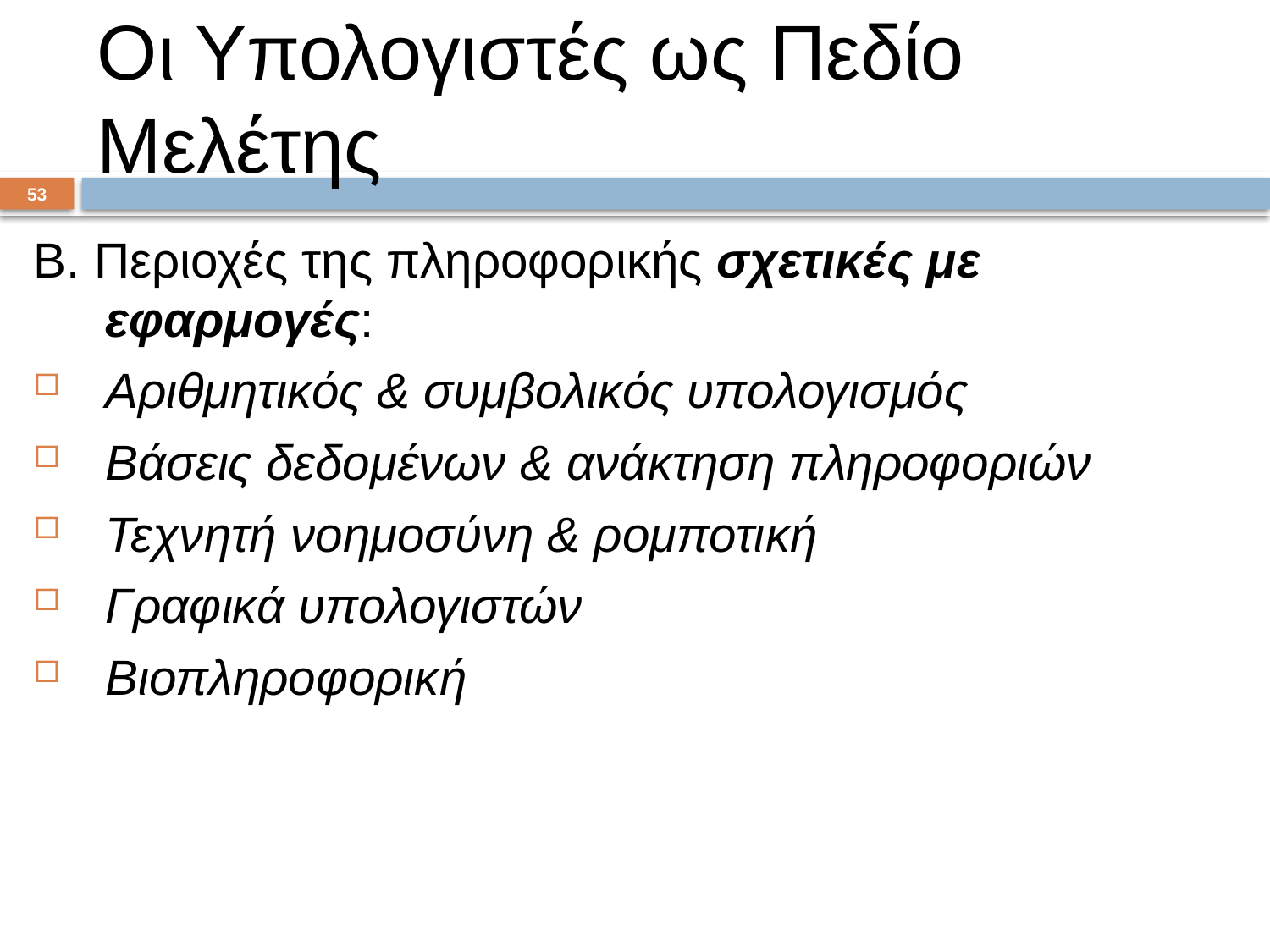

# Οι Υπολογιστές ως Πεδίο Μελέτης
53
Β. Περιοχές της πληροφορικής σχετικές με εφαρμογές:
Αριθμητικός & συμβολικός υπολογισμός
Βάσεις δεδομένων & ανάκτηση πληροφοριών
Τεχνητή νοημοσύνη & ρομποτική
Γραφικά υπολογιστών
Βιοπληροφορική